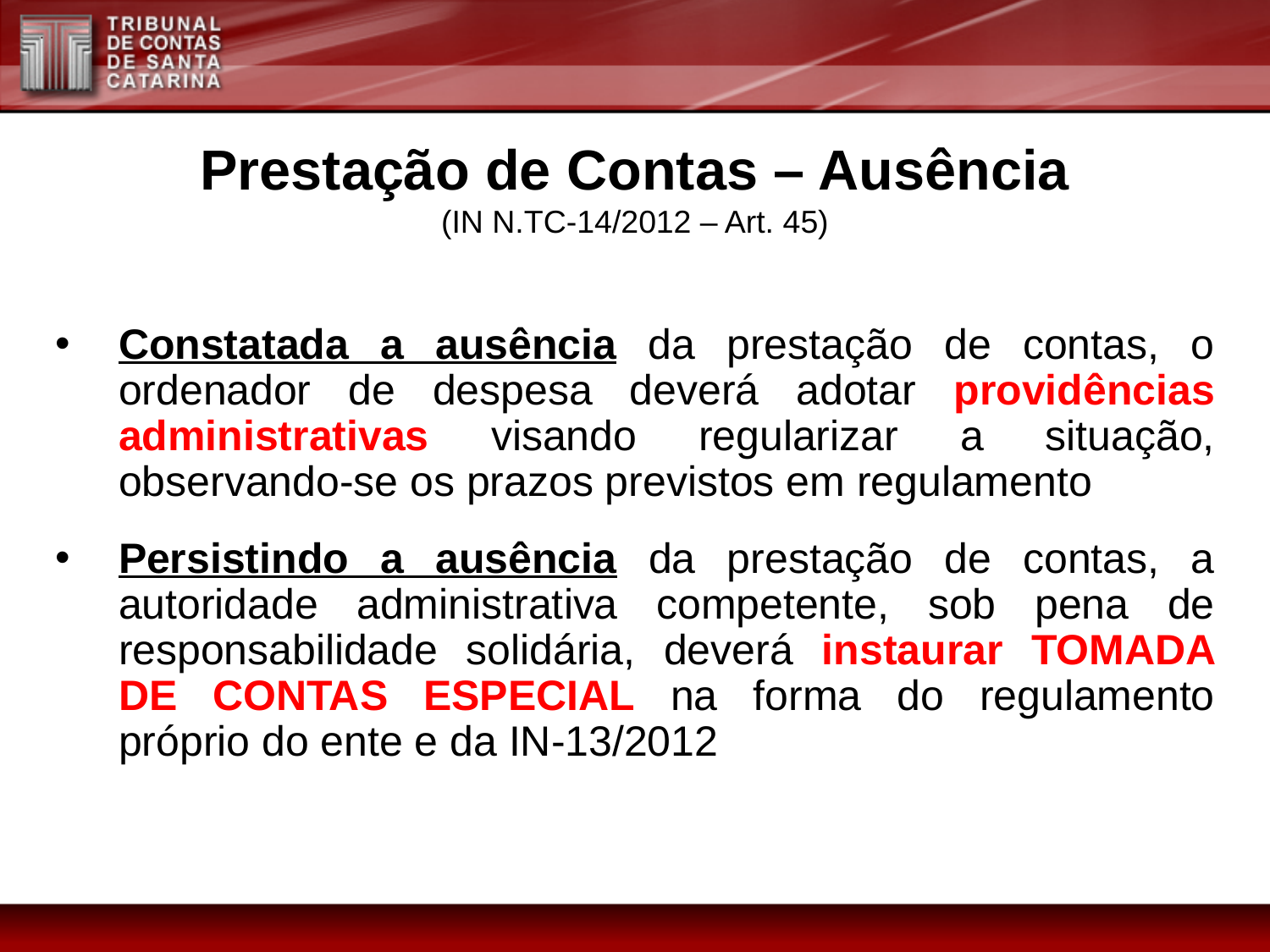

Prestação de Contas – Ausência
(IN N.TC-14/2012 – Art. 45)
Constatada a ausência da prestação de contas, o ordenador de despesa deverá adotar providências administrativas visando regularizar a situação, observando-se os prazos previstos em regulamento
Persistindo a ausência da prestação de contas, a autoridade administrativa competente, sob pena de responsabilidade solidária, deverá instaurar TOMADA DE CONTAS ESPECIAL na forma do regulamento próprio do ente e da IN-13/2012